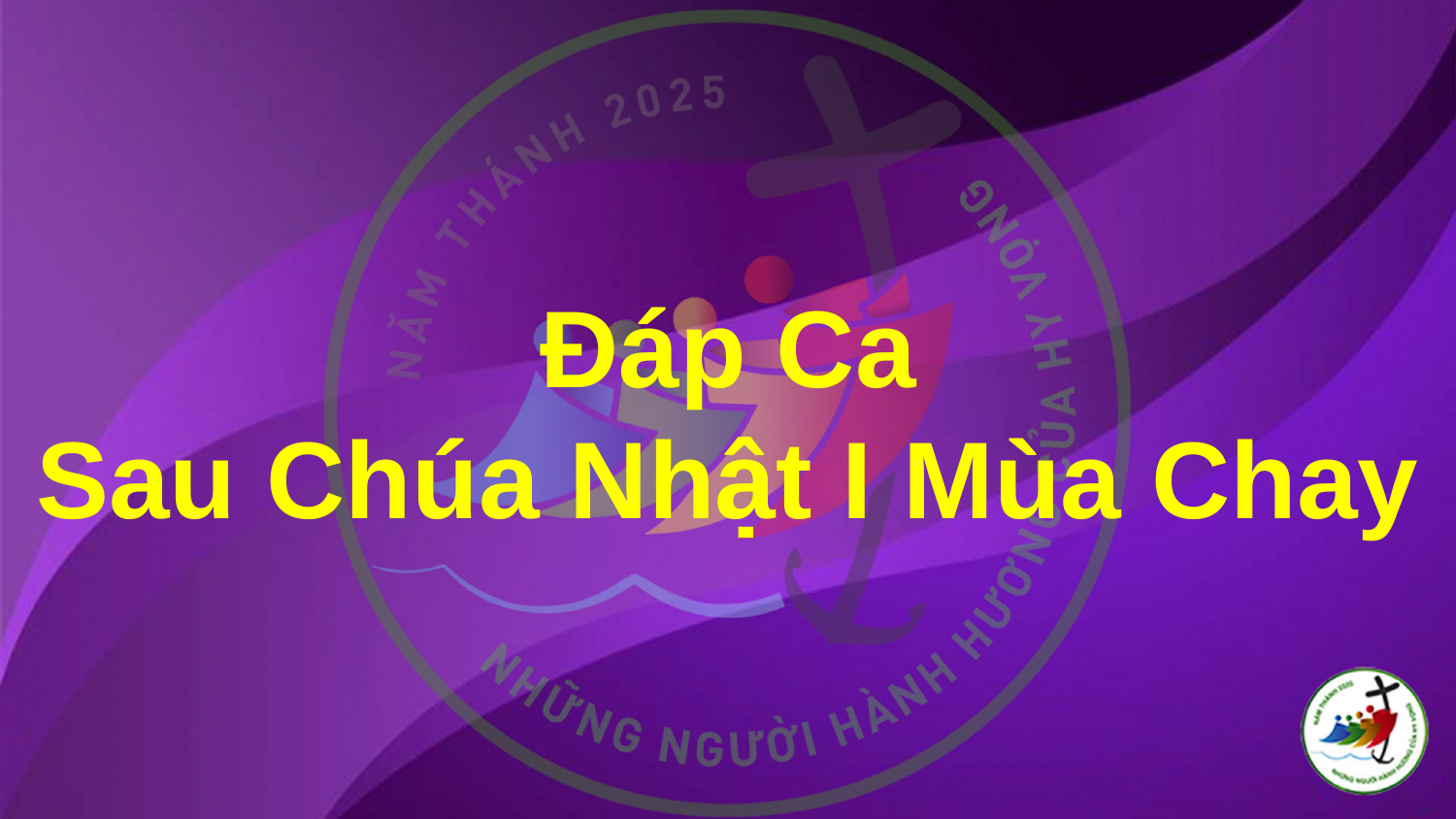

# Đáp Ca Sau Chúa Nhật I Mùa Chay